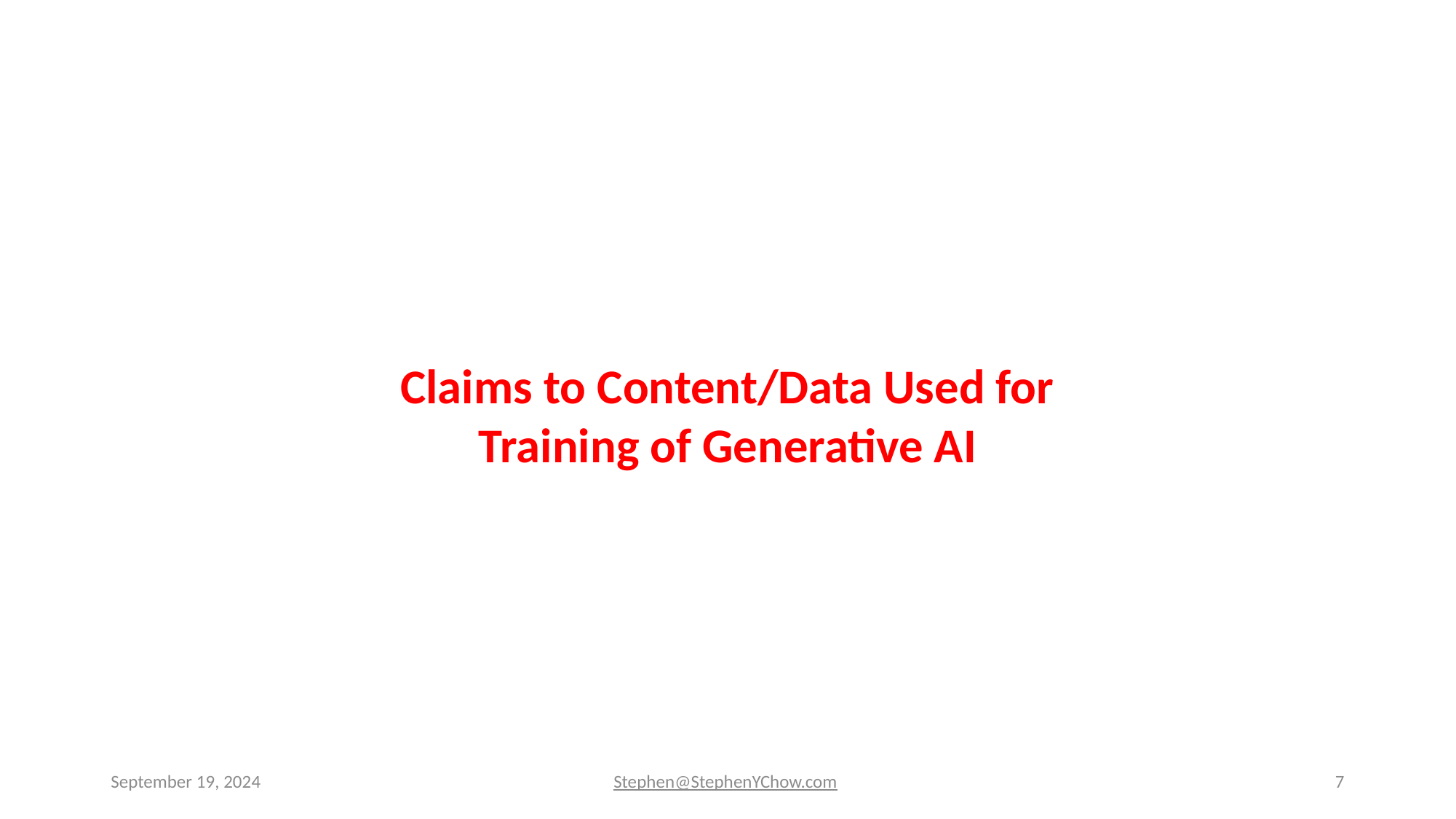

Claims to Content/Data Used for Training of Generative AI
September 19, 2024
Stephen@StephenYChow.com
7